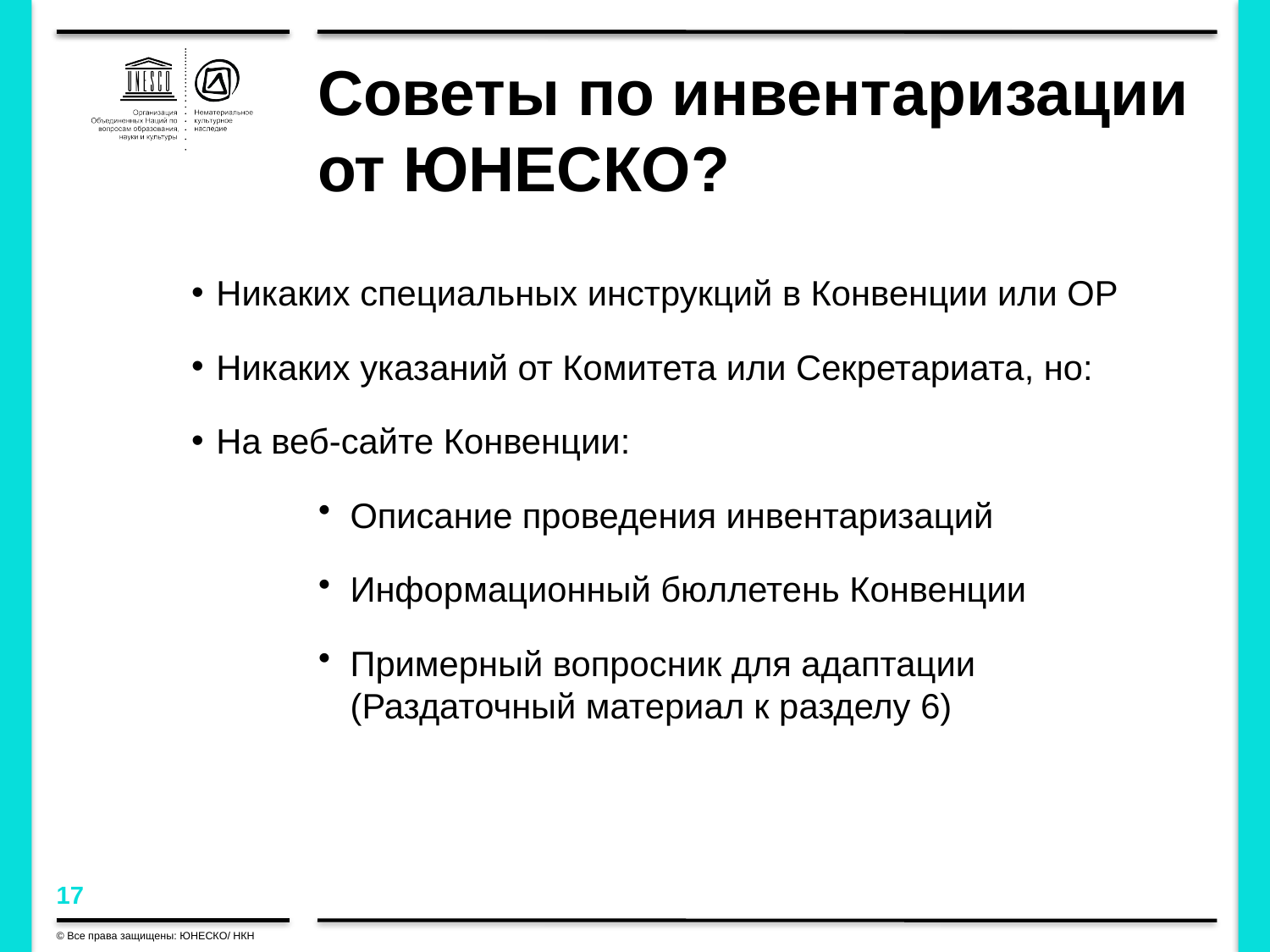

# Советы по инвентаризации от ЮНЕСКО?
Никаких специальных инструкций в Конвенции или ОР
Никаких указаний от Комитета или Секретариата, но:
На веб-сайте Конвенции:
Описание проведения инвентаризаций
Информационный бюллетень Конвенции
Примерный вопросник для адаптации (Раздаточный материал к разделу 6)
© Все права защищены: ЮНЕСКО/ НКН